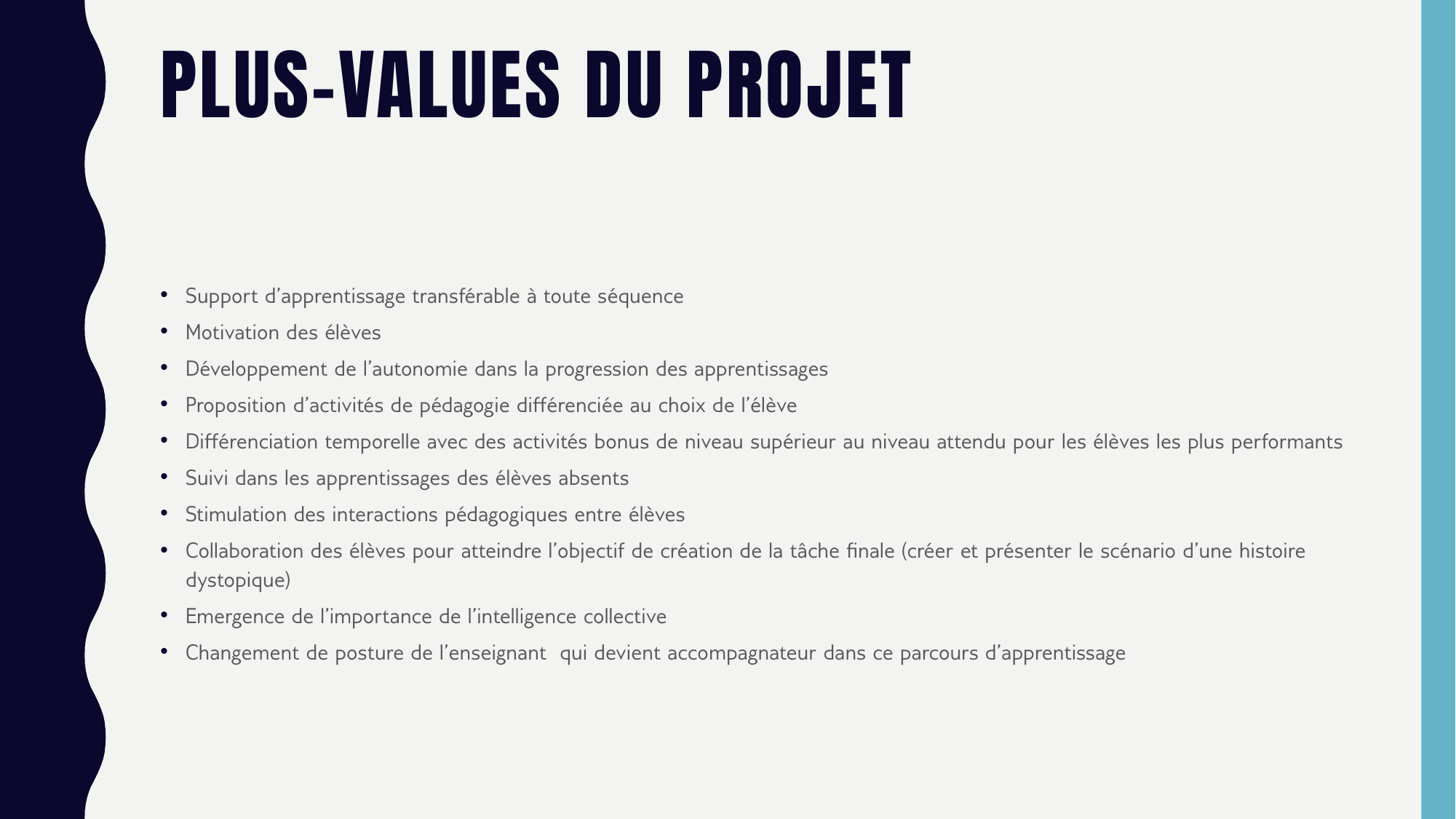

# Plus-values du projet
Support d’apprentissage transférable à toute séquence
Motivation des élèves
Développement de l’autonomie dans la progression des apprentissages
Proposition d’activités de pédagogie différenciée au choix de l’élève
Différenciation temporelle avec des activités bonus de niveau supérieur au niveau attendu pour les élèves les plus performants
Suivi dans les apprentissages des élèves absents
Stimulation des interactions pédagogiques entre élèves
Collaboration des élèves pour atteindre l’objectif de création de la tâche finale (créer et présenter le scénario d’une histoire dystopique)
Emergence de l’importance de l’intelligence collective
Changement de posture de l’enseignant  qui devient accompagnateur dans ce parcours d’apprentissage